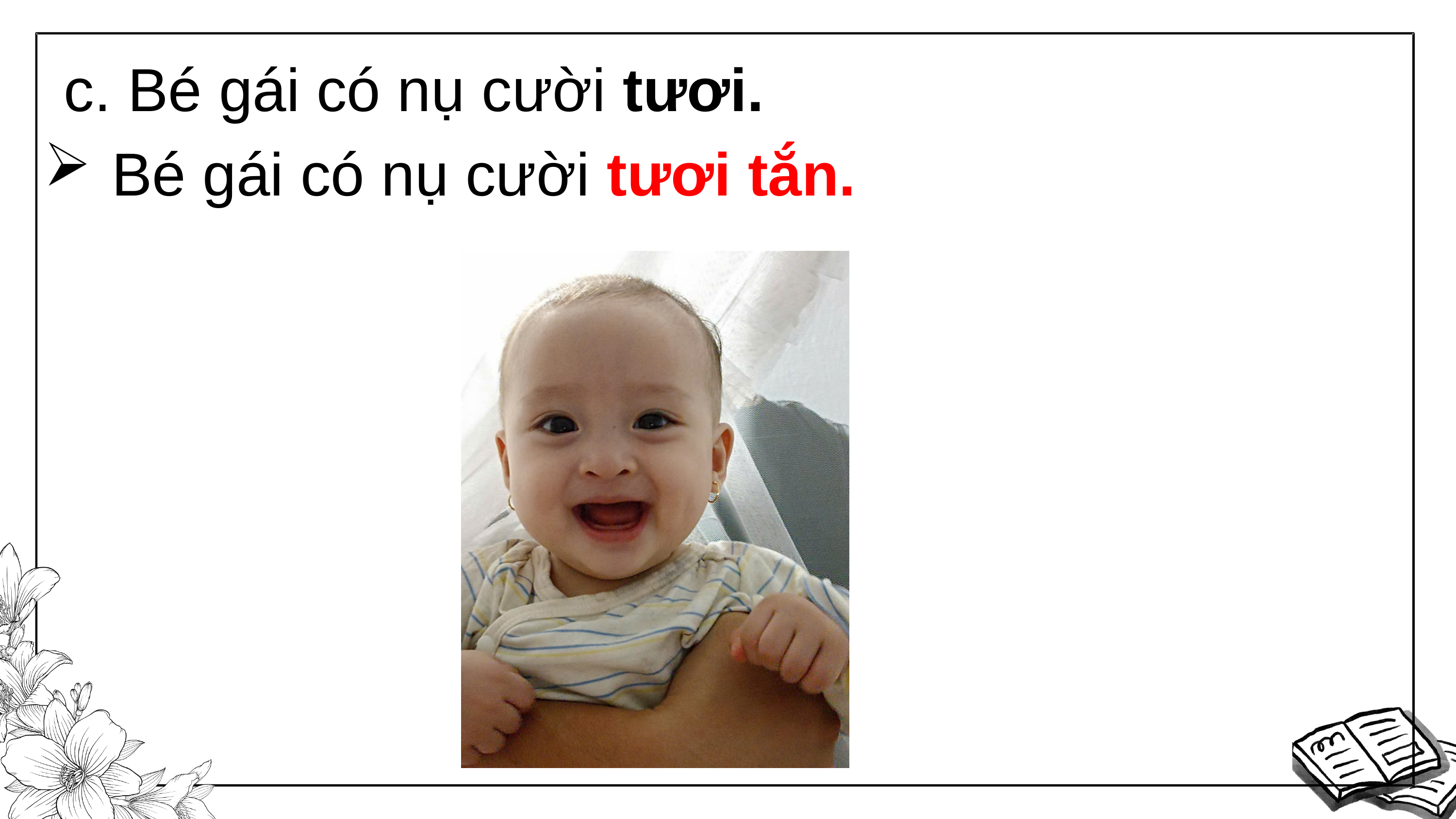

www.9slide.vn

c. Bé gái có nụ cười tươi.
Bé gái có nụ cười tươi tắn.